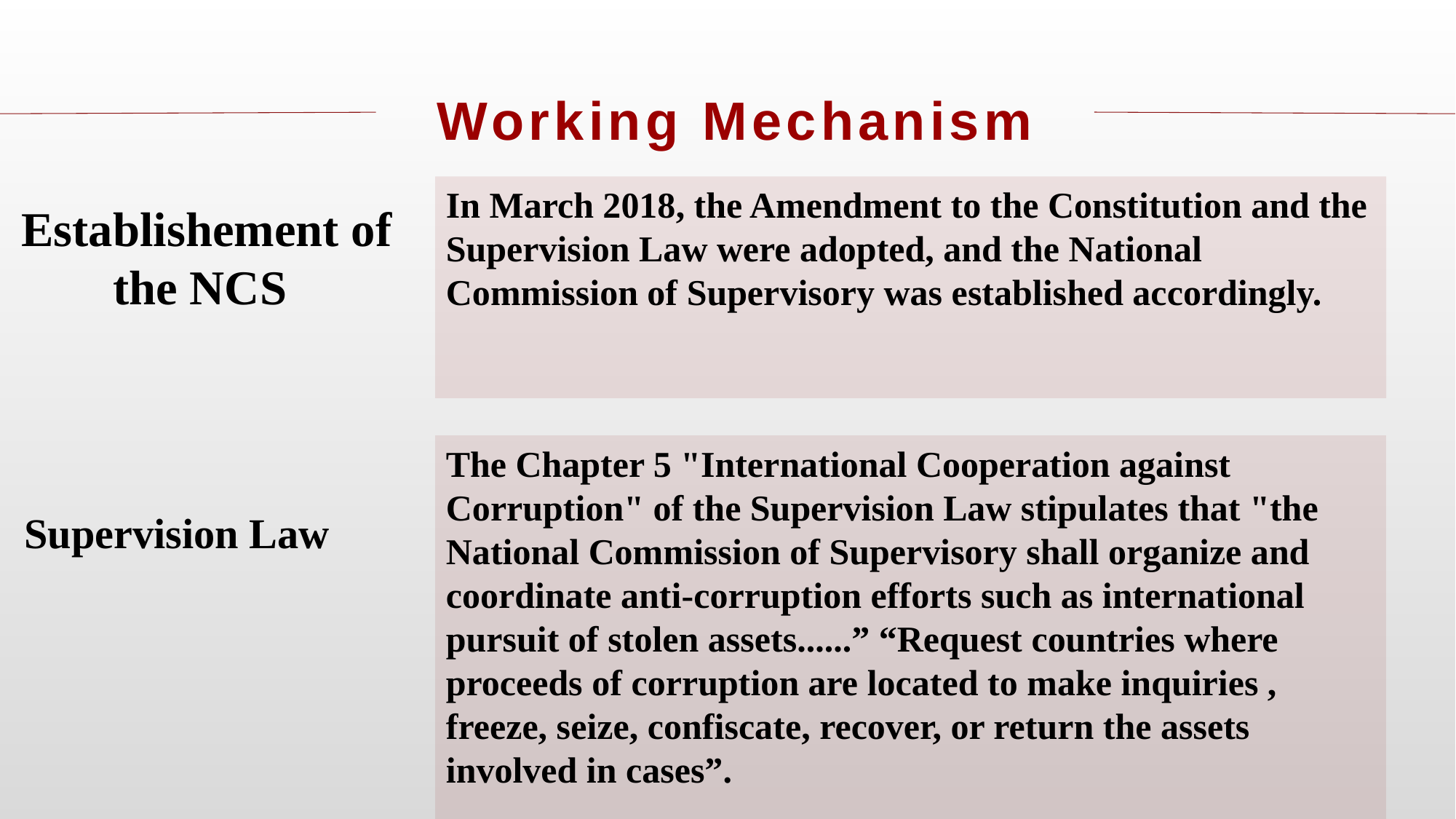

# Working Mechanism

In March 2018, the Amendment to the Constitution and the Supervision Law were adopted, and the National Commission of Supervisory was established accordingly.
Establishement of the NCS
The Chapter 5 "International Cooperation against Corruption" of the Supervision Law stipulates that "the National Commission of Supervisory shall organize and coordinate anti-corruption efforts such as international pursuit of stolen assets......” “Request countries where proceeds of corruption are located to make inquiries , freeze, seize, confiscate, recover, or return the assets involved in cases”.
Supervision Law